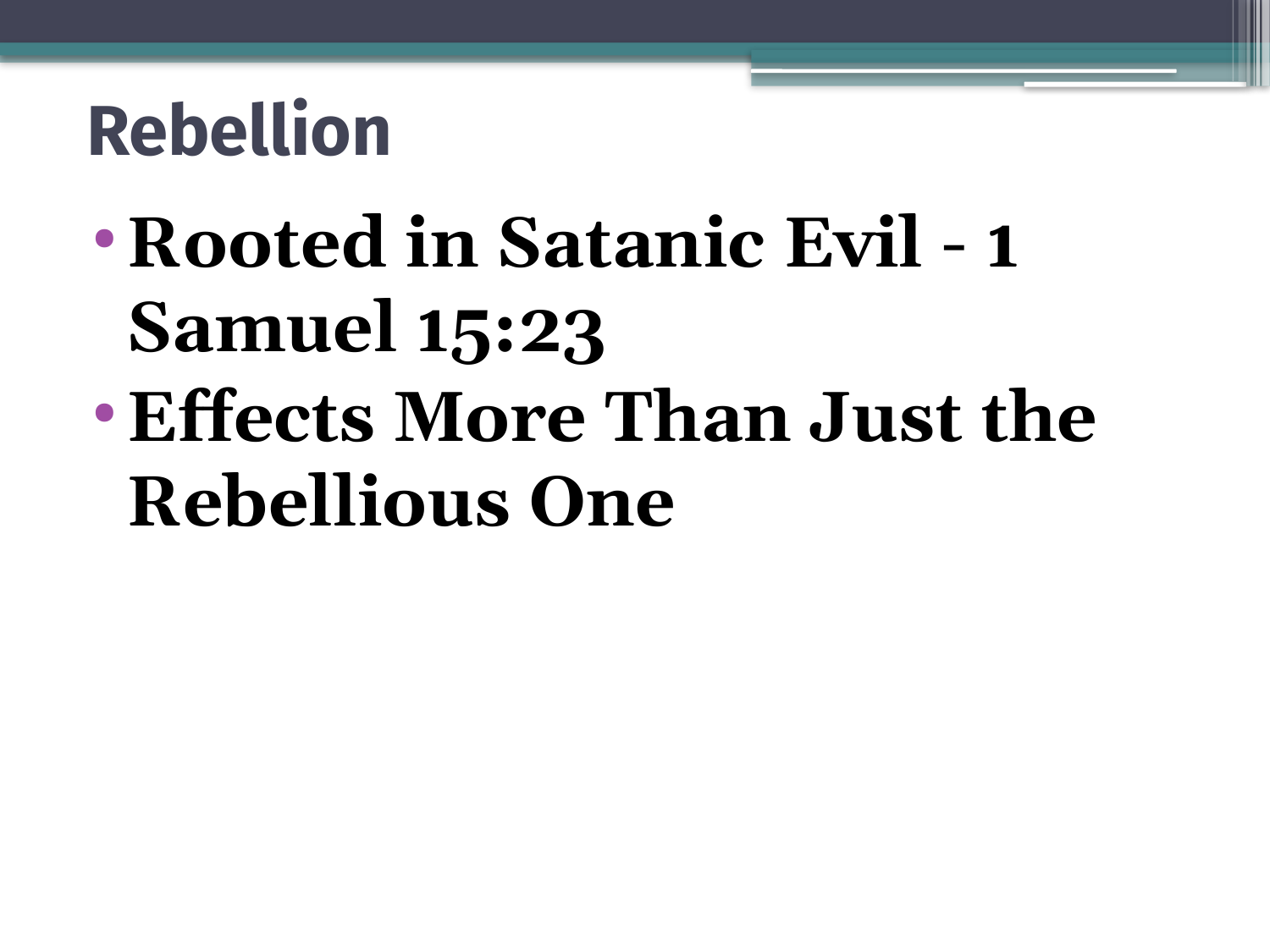

# Rebellion
Rooted in Satanic Evil - 1 Samuel 15:23
Effects More Than Just the Rebellious One